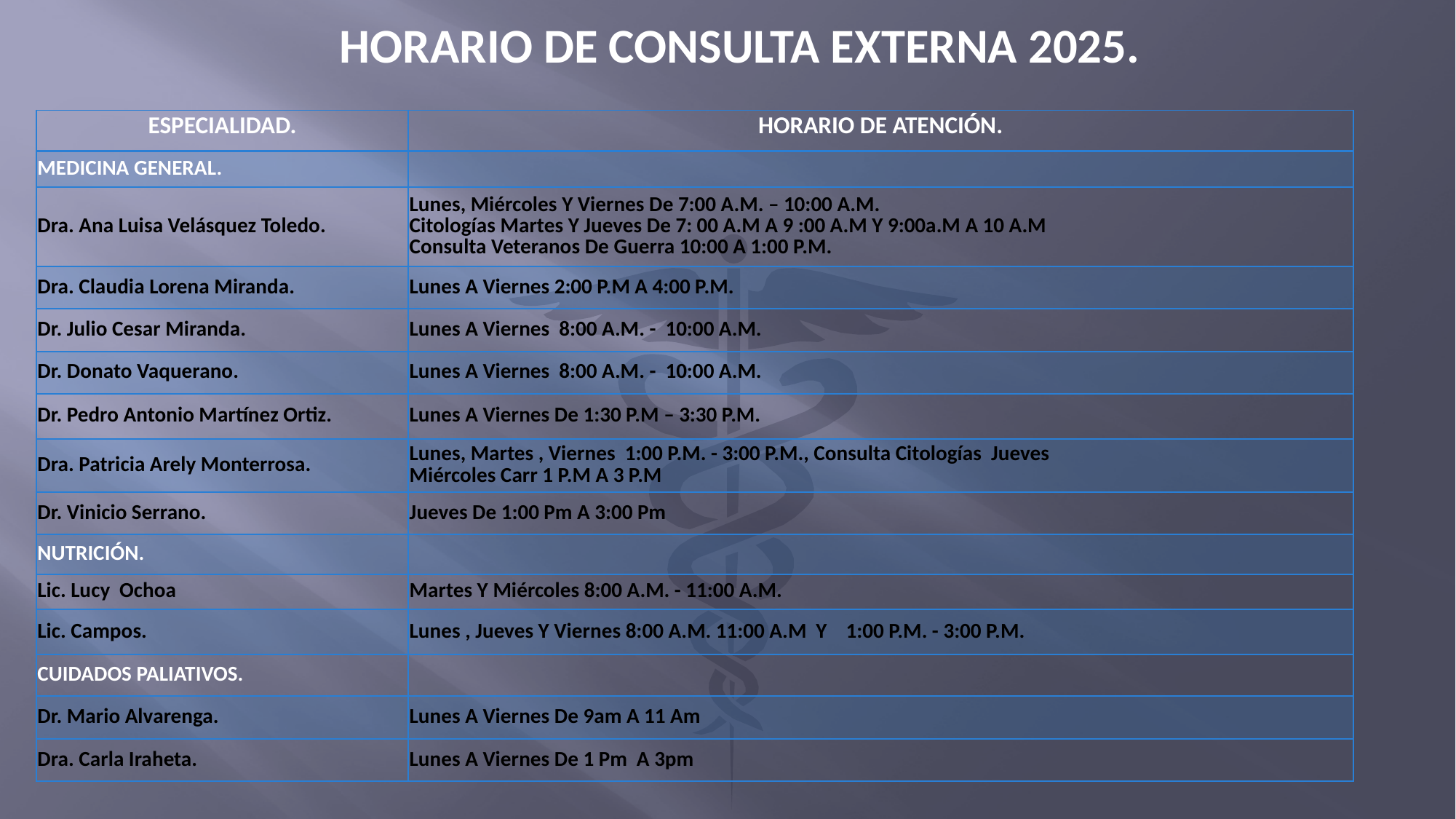

HORARIO DE CONSULTA EXTERNA 2025.
| ESPECIALIDAD. | HORARIO DE ATENCIÓN. |
| --- | --- |
| MEDICINA GENERAL. |  |
| Dra. Ana Luisa Velásquez Toledo. | Lunes, Miércoles Y Viernes De 7:00 A.M. – 10:00 A.M. Citologías Martes Y Jueves De 7: 00 A.M A 9 :00 A.M Y 9:00a.M A 10 A.M Consulta Veteranos De Guerra 10:00 A 1:00 P.M. |
| Dra. Claudia Lorena Miranda. | Lunes A Viernes 2:00 P.M A 4:00 P.M. |
| Dr. Julio Cesar Miranda. | Lunes A Viernes 8:00 A.M. - 10:00 A.M. |
| Dr. Donato Vaquerano. | Lunes A Viernes 8:00 A.M. - 10:00 A.M. |
| Dr. Pedro Antonio Martínez Ortiz. | Lunes A Viernes De 1:30 P.M – 3:30 P.M. |
| Dra. Patricia Arely Monterrosa. | Lunes, Martes , Viernes 1:00 P.M. - 3:00 P.M., Consulta Citologías Jueves Miércoles Carr 1 P.M A 3 P.M |
| Dr. Vinicio Serrano. | Jueves De 1:00 Pm A 3:00 Pm |
| NUTRICIÓN. |  |
| Lic. Lucy Ochoa | Martes Y Miércoles 8:00 A.M. - 11:00 A.M. |
| Lic. Campos. | Lunes , Jueves Y Viernes 8:00 A.M. 11:00 A.M Y 1:00 P.M. - 3:00 P.M. |
| CUIDADOS PALIATIVOS. |  |
| Dr. Mario Alvarenga. | Lunes A Viernes De 9am A 11 Am |
| Dra. Carla Iraheta. | Lunes A Viernes De 1 Pm A 3pm |